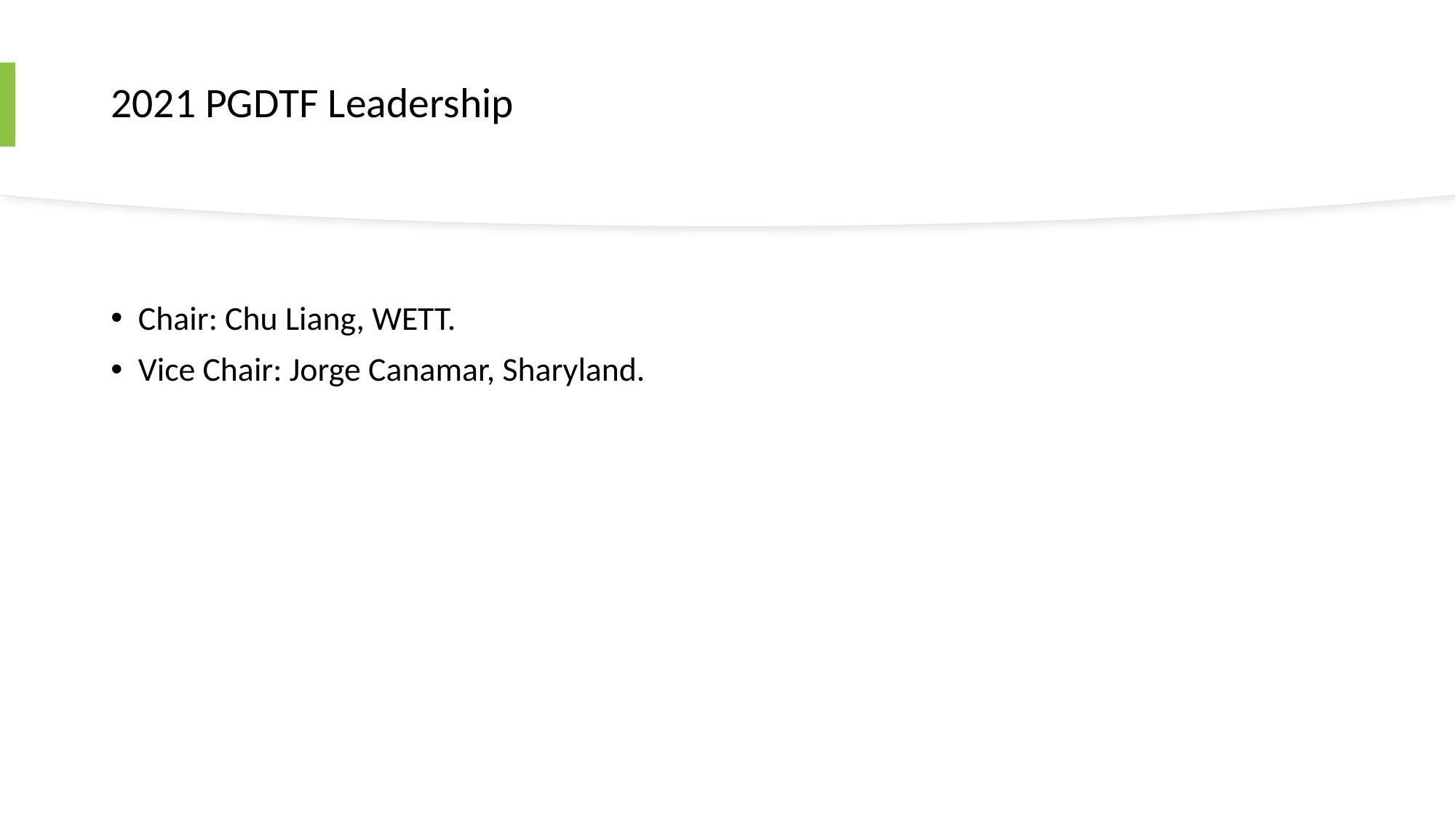

# 2021 PGDTF Leadership

Chair: Chu Liang, WETT.
Vice Chair: Jorge Canamar, Sharyland.